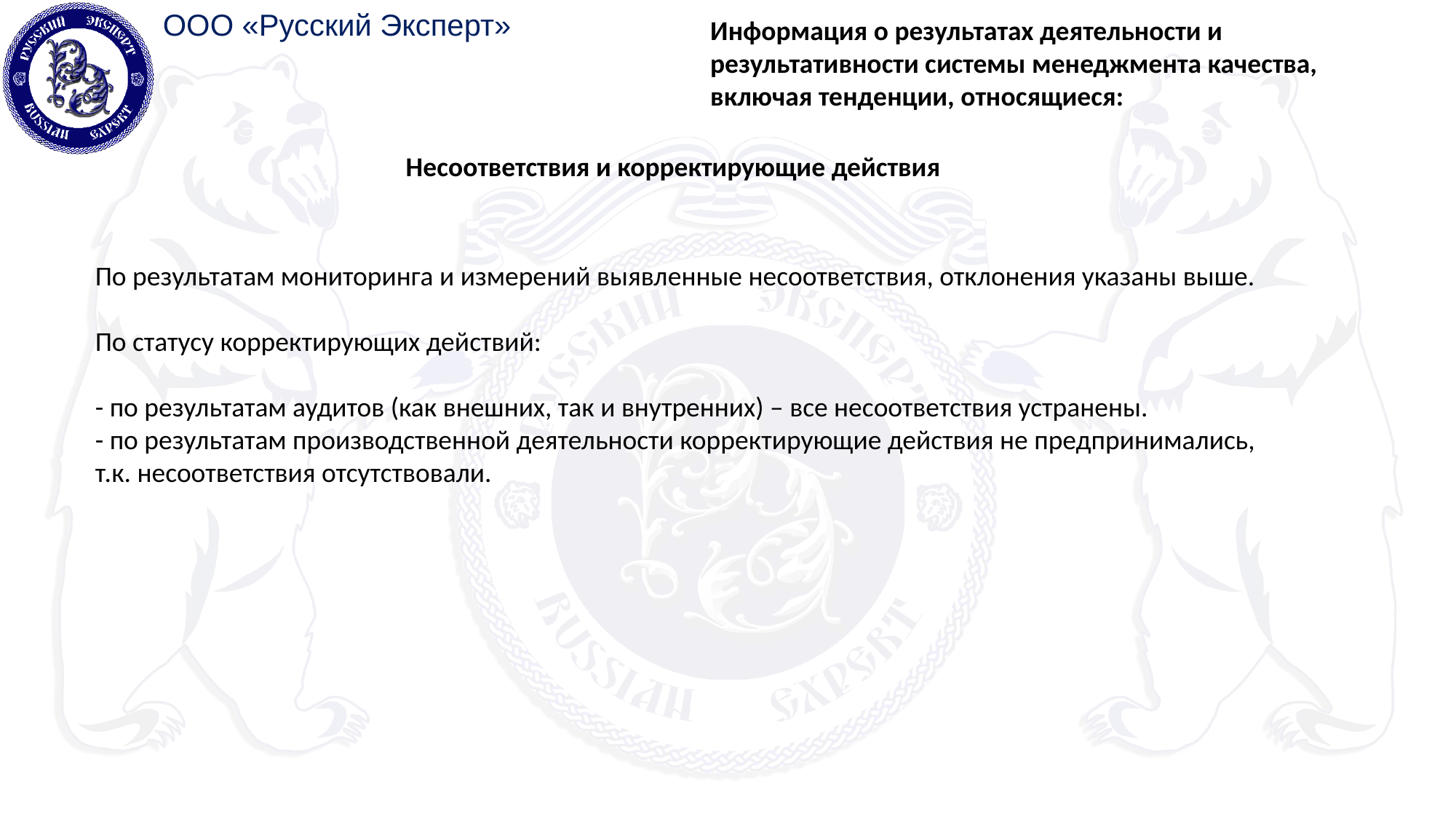

Информация о результатах деятельности и результативности системы менеджмента качества, включая тенденции, относящиеся:
Несоответствия и корректирующие действия
По результатам мониторинга и измерений выявленные несоответствия, отклонения указаны выше.

По статусу корректирующих действий:

- по результатам аудитов (как внешних, так и внутренних) – все несоответствия устранены.
- по результатам производственной деятельности корректирующие действия не предпринимались,
т.к. несоответствия отсутствовали.